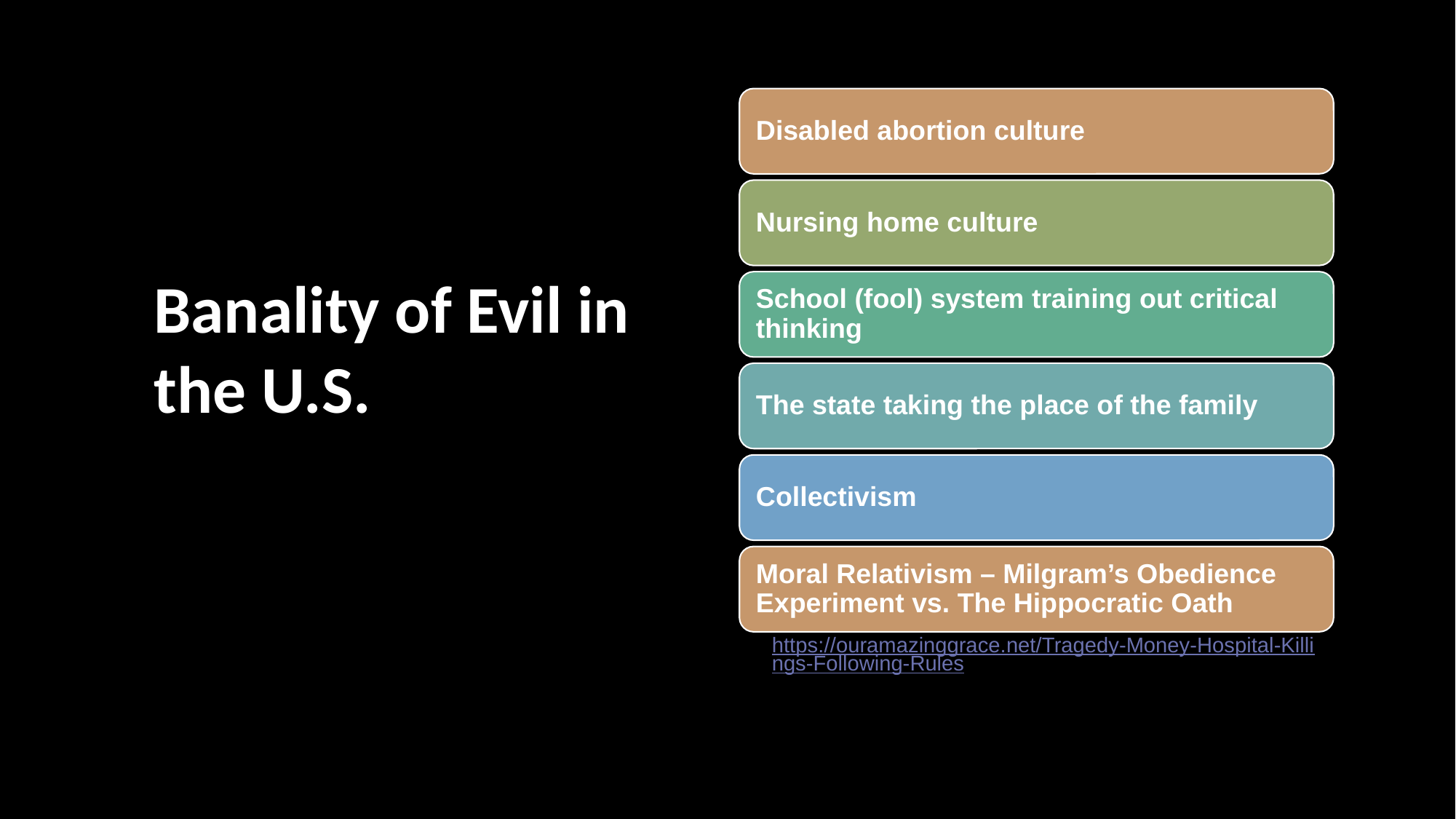

# Banality of Evil in the U.S.
Disabled abortion culture
Nursing home culture
School (fool) system training out critical thinking
The state taking the place of the family
Collectivism
Moral Relativism – Milgram’s Obedience Experiment vs. The Hippocratic Oath
https://ouramazinggrace.net/Tragedy-Money-Hospital-Killings-Following-Rules